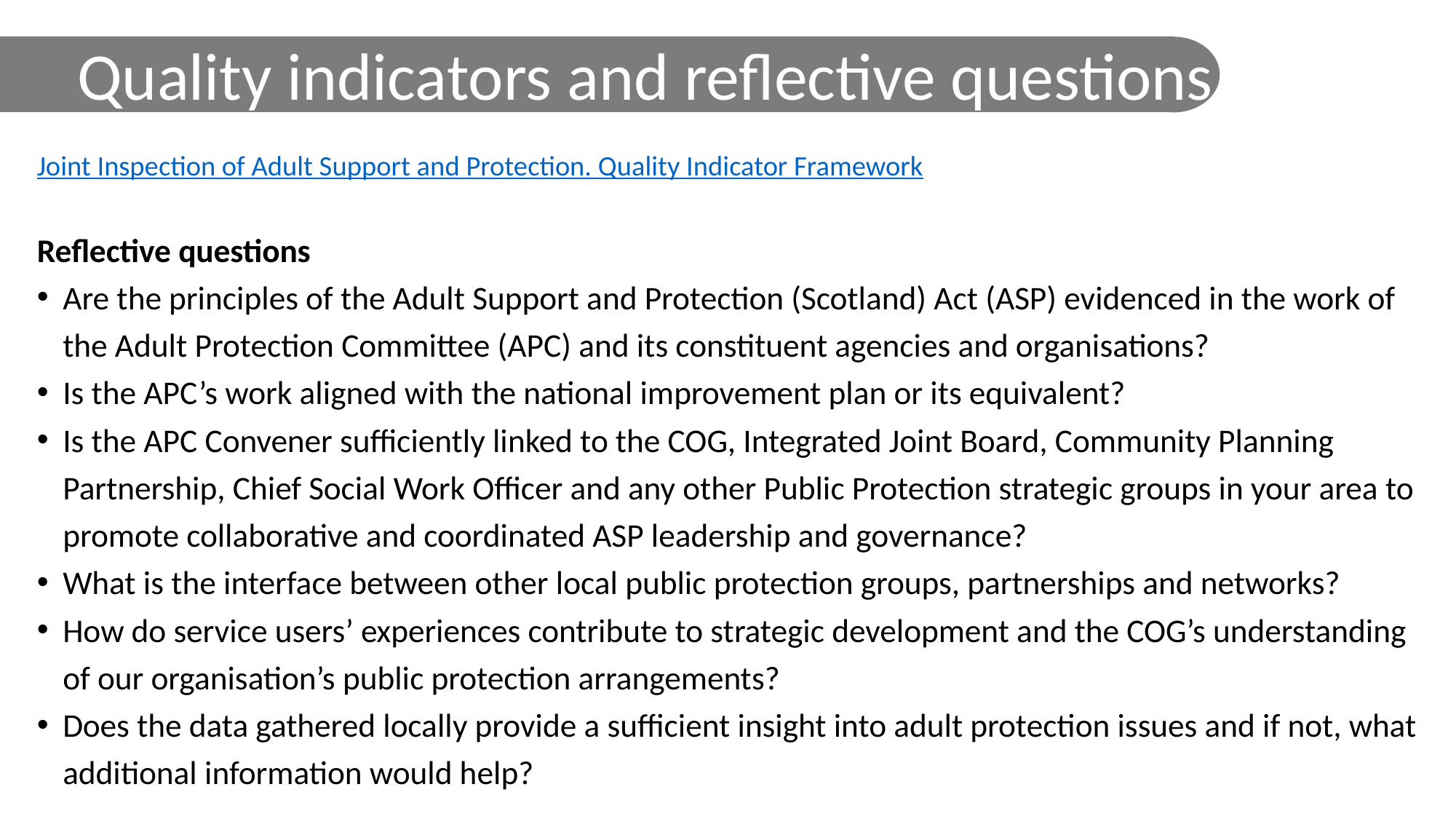

# Quality indicators and reflective questions

Joint Inspection of Adult Support and Protection. Quality Indicator Framework

Reflective questions
Are the principles of the Adult Support and Protection (Scotland) Act (ASP) evidenced in the work of the Adult Protection Committee (APC) and its constituent agencies and organisations?
Is the APC’s work aligned with the national improvement plan or its equivalent?
Is the APC Convener sufficiently linked to the COG, Integrated Joint Board, Community Planning Partnership, Chief Social Work Officer and any other Public Protection strategic groups in your area to promote collaborative and coordinated ASP leadership and governance?
What is the interface between other local public protection groups, partnerships and networks?
How do service users’ experiences contribute to strategic development and the COG’s understanding of our organisation’s public protection arrangements?
Does the data gathered locally provide a sufficient insight into adult protection issues and if not, what additional information would help?